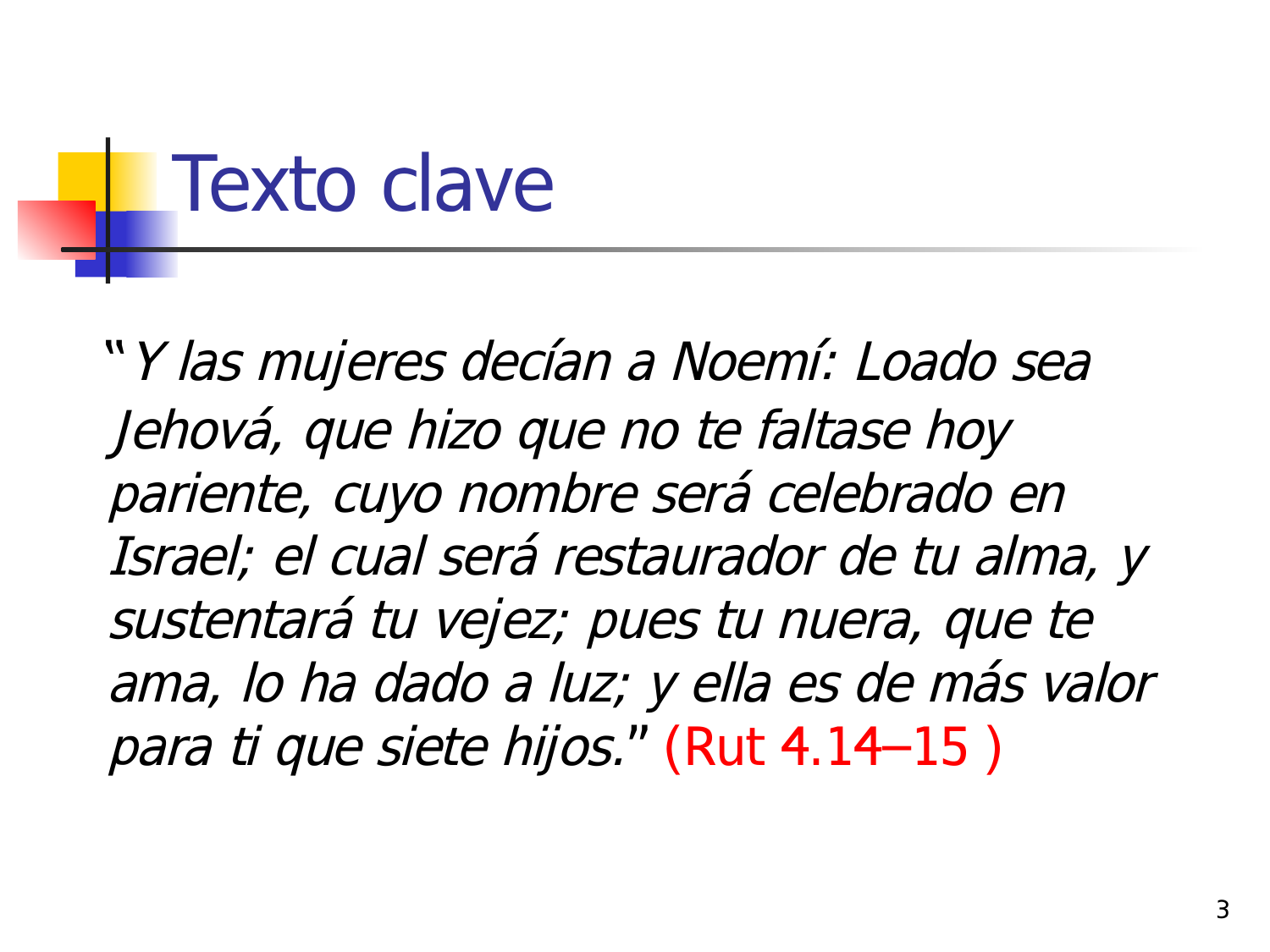

# Texto clave
	“Y las mujeres decían a Noemí: Loado sea Jehová, que hizo que no te faltase hoy pariente, cuyo nombre será celebrado en Israel; el cual será restaurador de tu alma, y sustentará tu vejez; pues tu nuera, que te ama, lo ha dado a luz; y ella es de más valor para ti que siete hijos.” (Rut 4.14–15 )

3